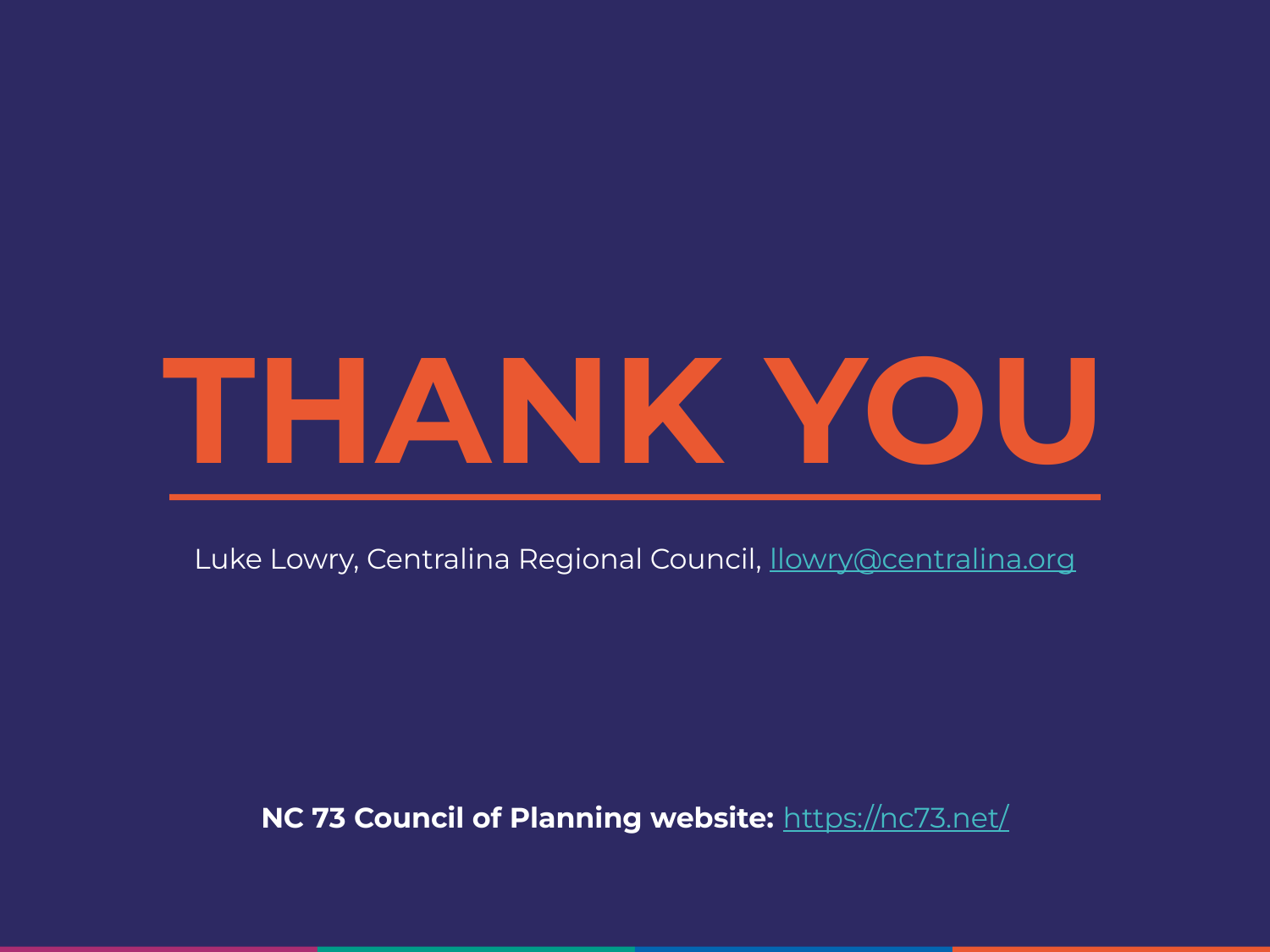

THANK YOU
Luke Lowry, Centralina Regional Council, llowry@centralina.org

NC 73 Council of Planning website: https://nc73.net/